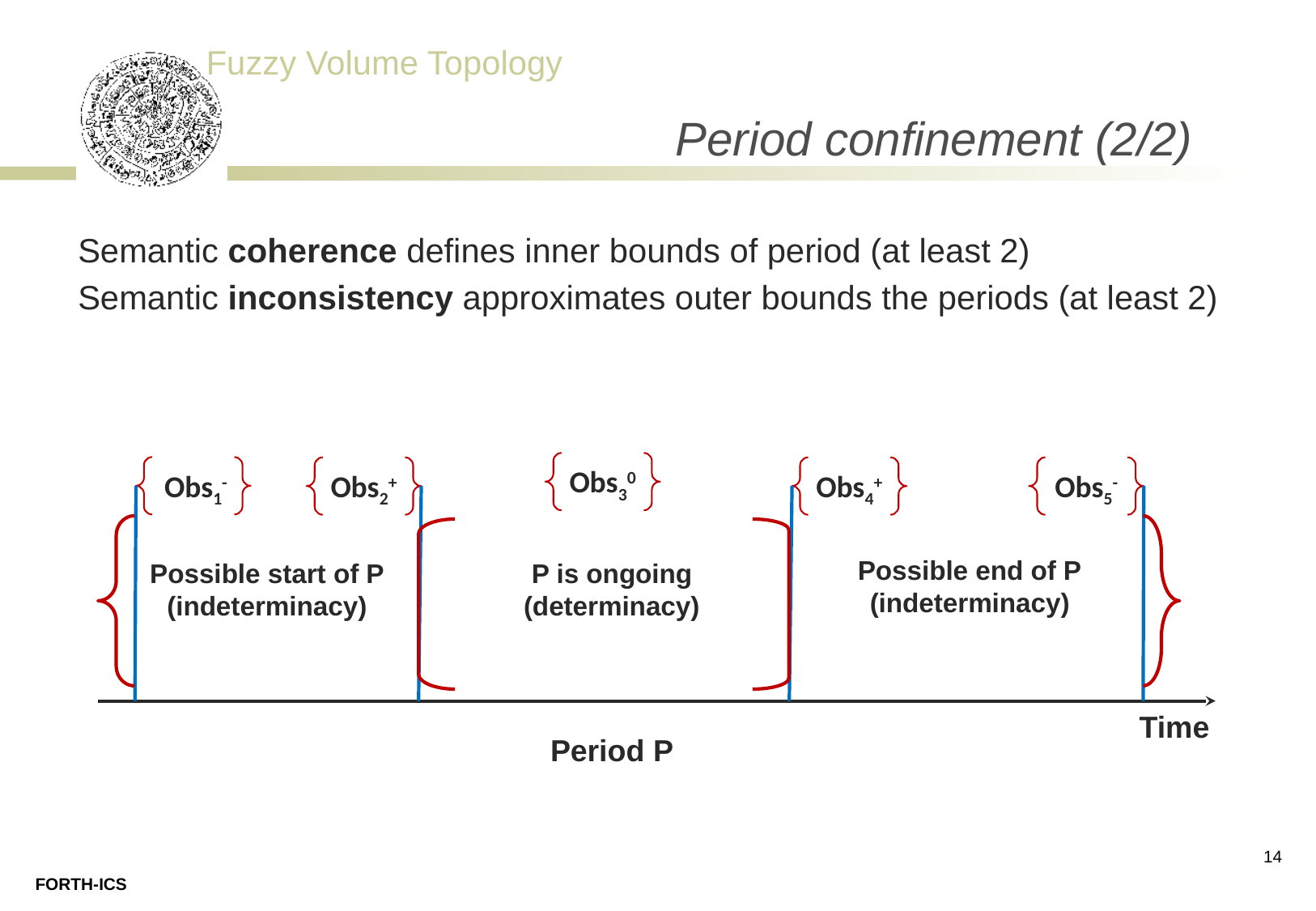

# Period confinement (2/2)
Semantic coherence defines inner bounds of period (at least 2)
Semantic inconsistency approximates outer bounds the periods (at least 2)

Obs30

Obs1-

Obs2+

Obs4+

Obs5-

Possible end of P
(indeterminacy)
Possible start of P
(indeterminacy)
P is ongoing
(determinacy)
Time
Period P
14